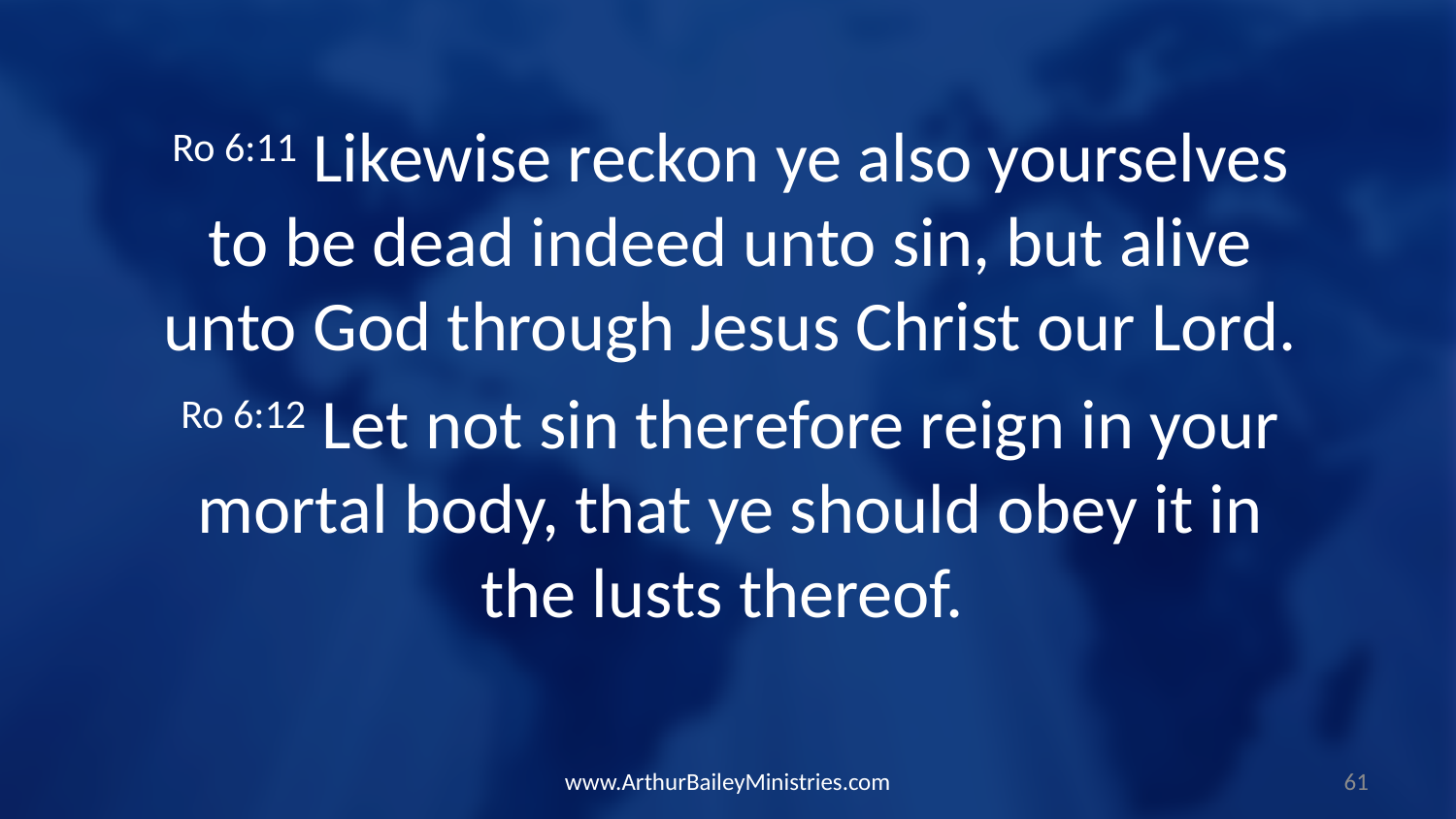

Ro 6:11 Likewise reckon ye also yourselves to be dead indeed unto sin, but alive unto God through Jesus Christ our Lord.
Ro 6:12 Let not sin therefore reign in your mortal body, that ye should obey it in the lusts thereof.
www.ArthurBaileyMinistries.com
61